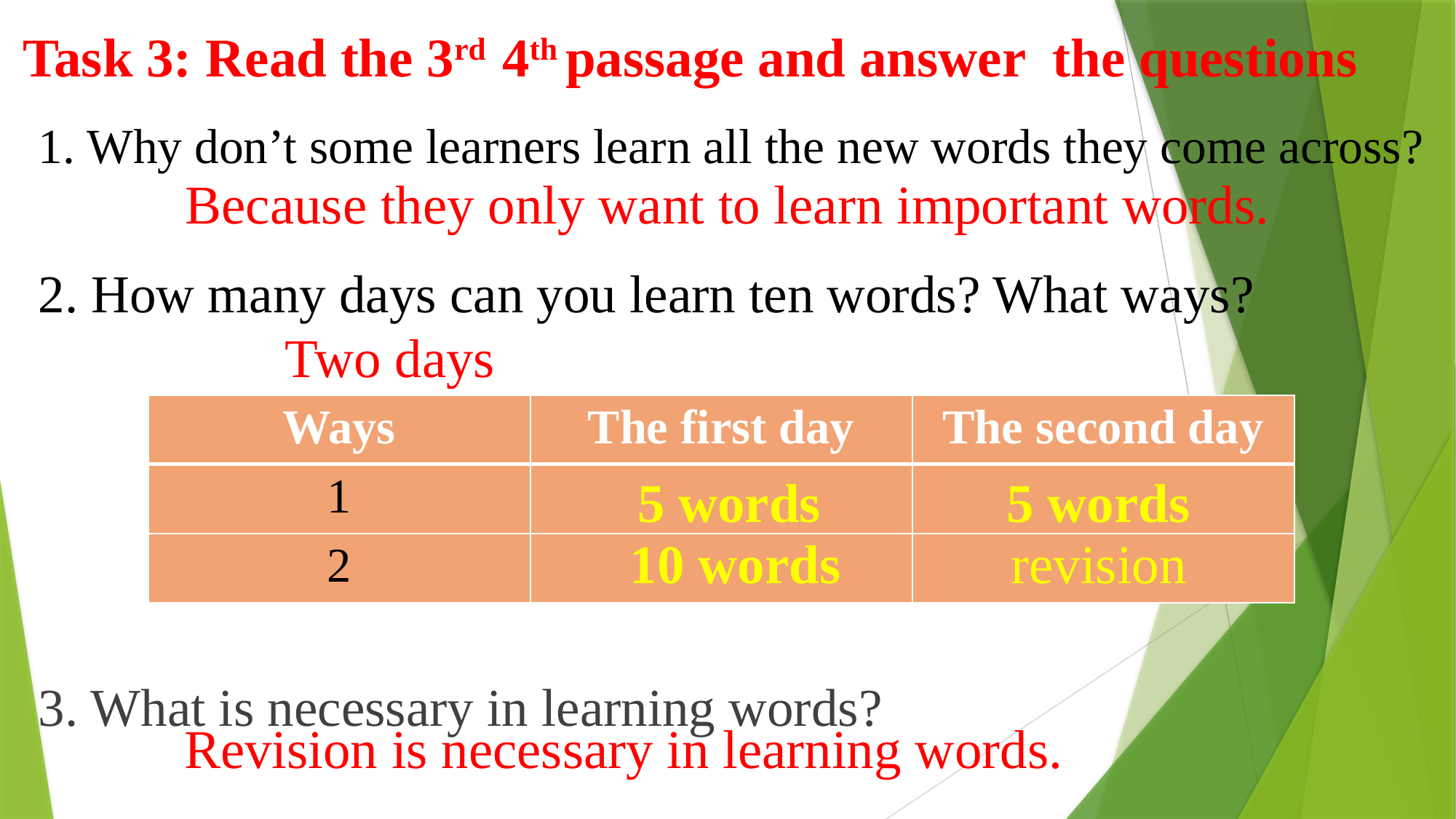

# Task 3: Read the 3rd  4th passage and answer  the questions
1. Why don’t some learners learn all the new words they come across?

2. How many days can you learn ten words? What ways?

3. What is necessary in learning words?

Because they only want to learn important words.
Two days
| Ways | The first day | The second day |
| --- | --- | --- |
| 1 |  |  |
| 2 |  |  |
5 words
5 words
10 words
revision

Revision is necessary in learning words.